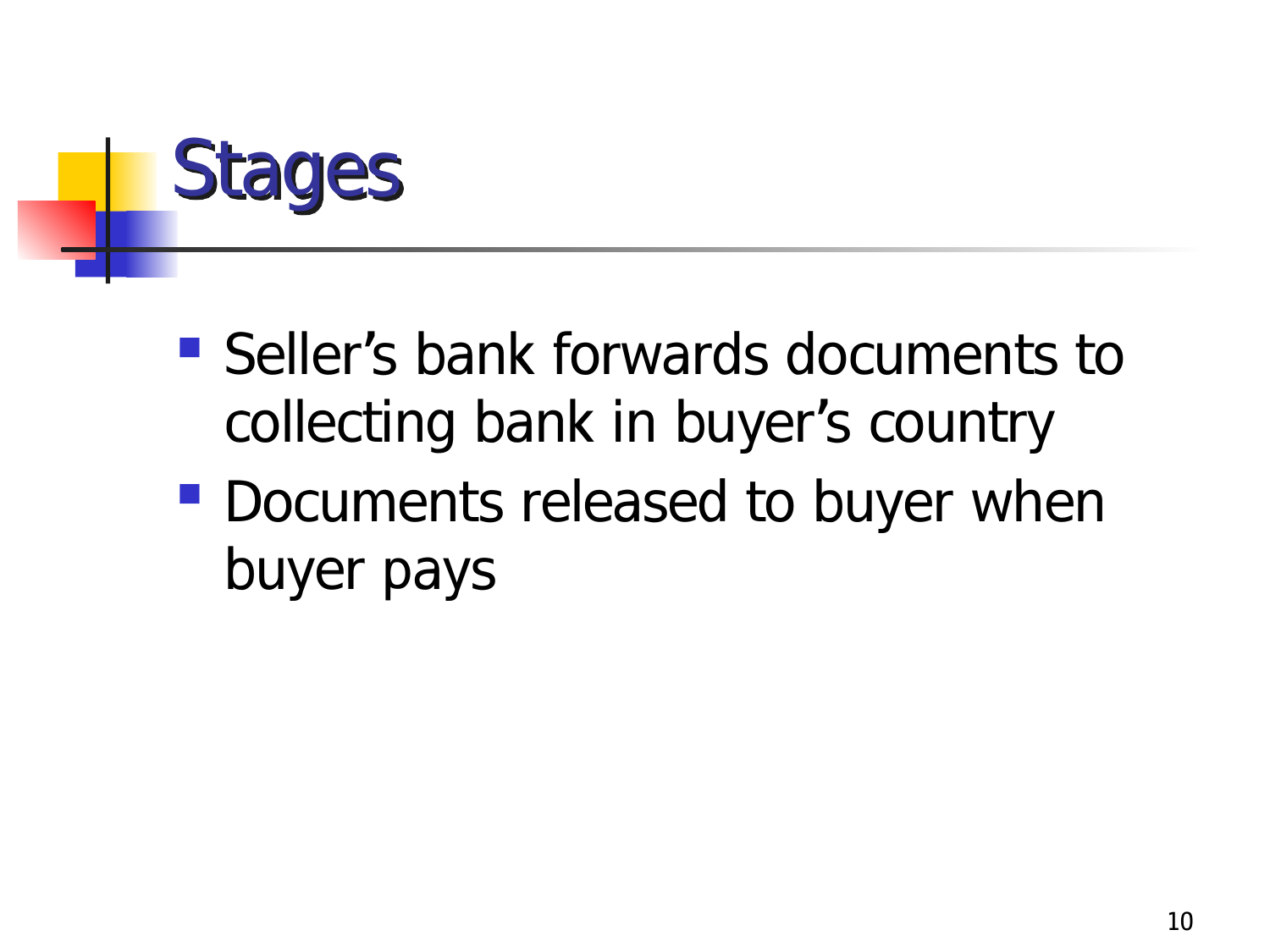

# Stages
Seller’s bank forwards documents to collecting bank in buyer’s country
Documents released to buyer when buyer pays
10